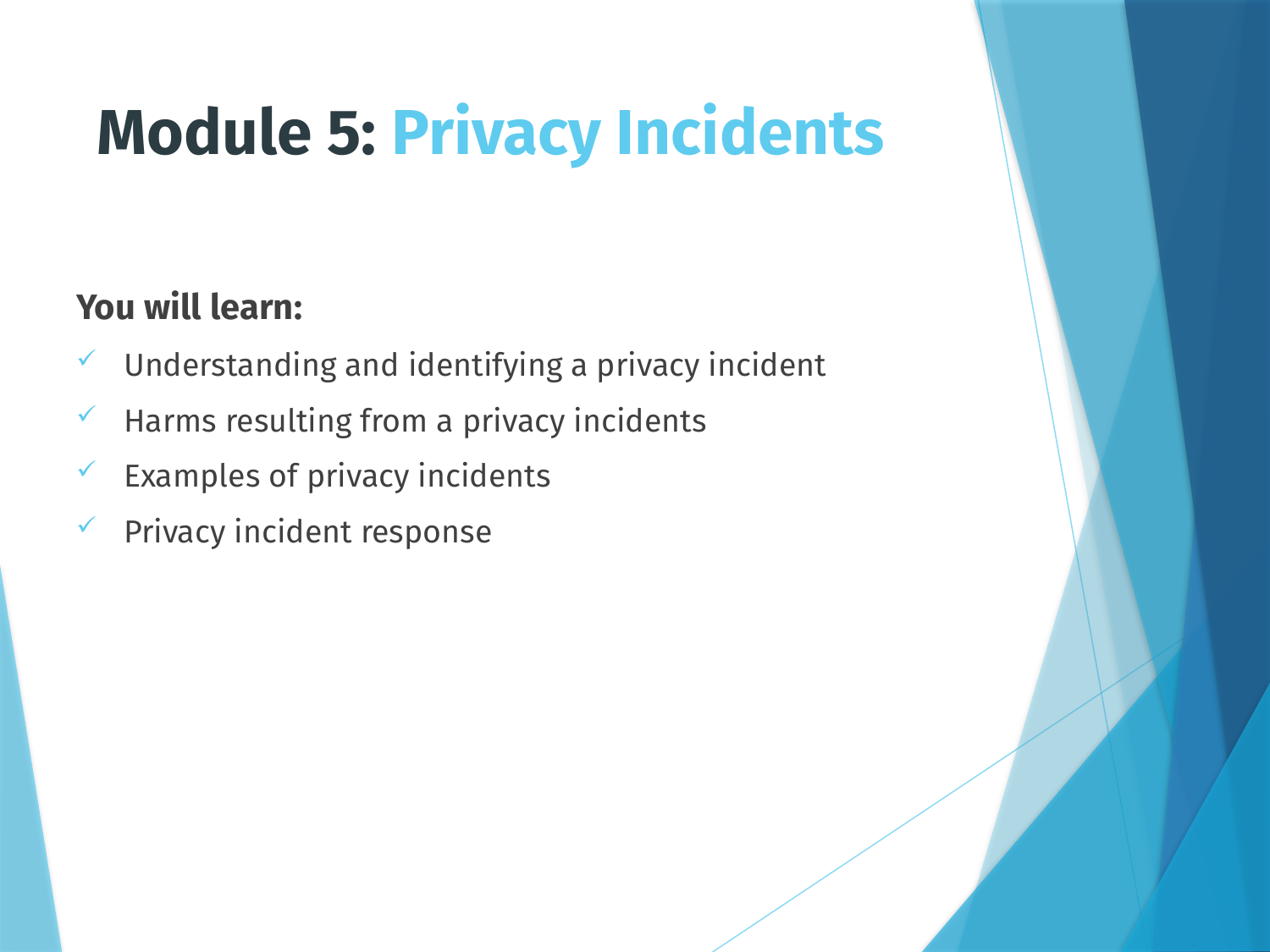

# Module 5: Privacy Incidents

You will learn:
Understanding and identifying a privacy incident
Harms resulting from a privacy incidents
Examples of privacy incidents
Privacy incident response